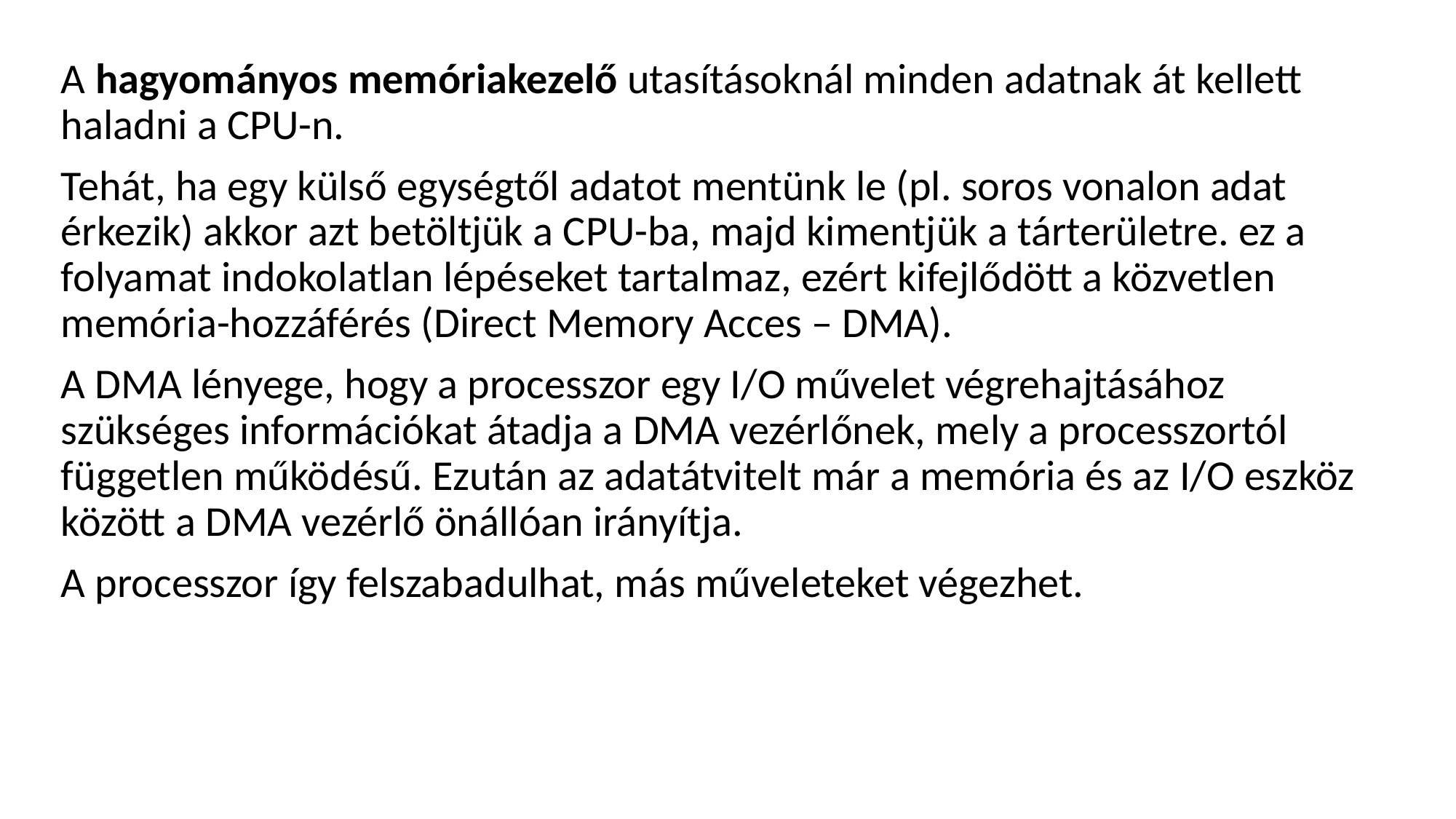

A hagyományos memóriakezelő utasításoknál minden adatnak át kellett haladni a CPU-n.
Tehát, ha egy külső egységtől adatot mentünk le (pl. soros vonalon adat érkezik) akkor azt betöltjük a CPU-ba, majd kimentjük a tárterületre. ez a folyamat indokolatlan lépéseket tartalmaz, ezért kifejlődött a közvetlen memória-hozzáférés (Direct Memory Acces – DMA).
A DMA lényege, hogy a processzor egy I/O művelet végrehajtásához szükséges információkat átadja a DMA vezérlőnek, mely a processzortól független működésű. Ezután az adatátvitelt már a memória és az I/O eszköz között a DMA vezérlő önállóan irányítja.
A processzor így felszabadulhat, más műveleteket végezhet.